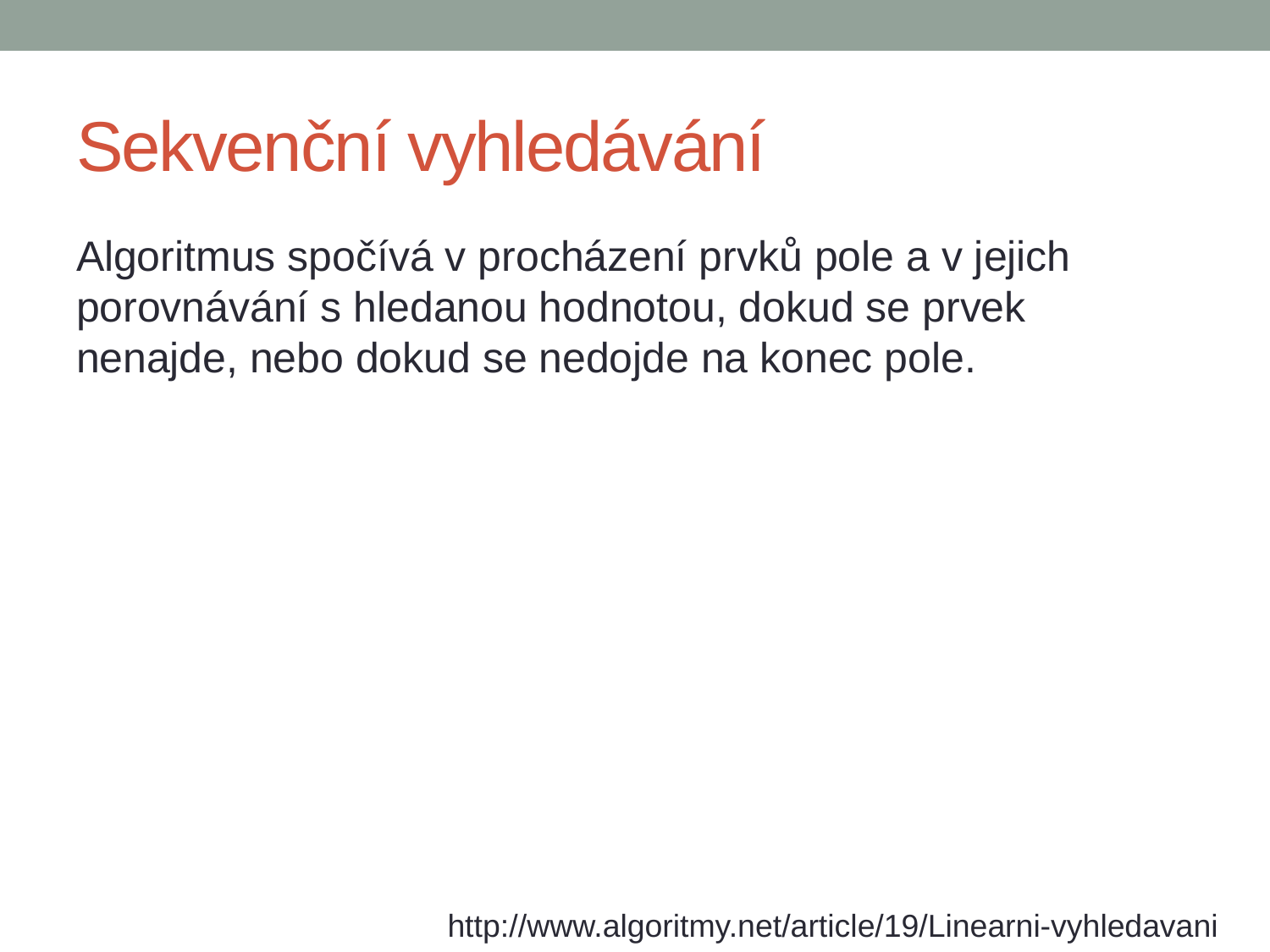

# Sekvenční vyhledávání
Algoritmus spočívá v procházení prvků pole a v jejich porovnávání s hledanou hodnotou, dokud se prvek nenajde, nebo dokud se nedojde na konec pole.

http://www.algoritmy.net/article/19/Linearni-vyhledavani